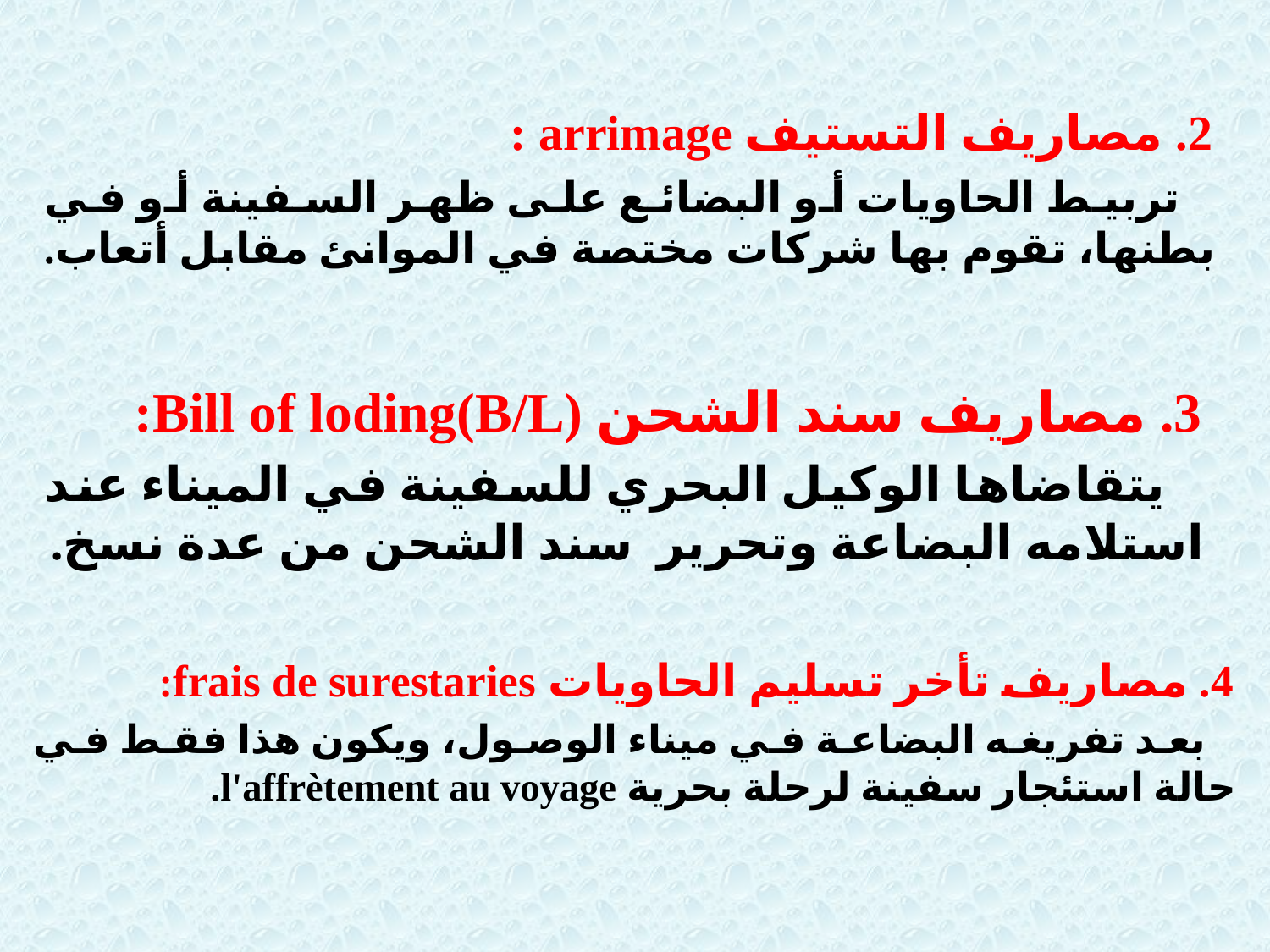

2. مصاريف التستيف arrimage :
   تربيط الحاويات أو البضائع على ظهر السفينة أو في بطنها، تقوم بها شركات مختصة في الموانئ مقابل أتعاب.

3. مصاريف سند الشحن Bill of loding(B/L):
   يتقاضاها الوكيل البحري للسفينة في الميناء عند استلامه البضاعة وتحرير  سند الشحن من عدة نسخ.
4. مصاريف تأخر تسليم الحاويات frais de surestaries:
   بعد تفريغه البضاعة في ميناء الوصول، ويكون هذا فقط في حالة استئجار سفينة لرحلة بحرية l'affrètement au voyage.